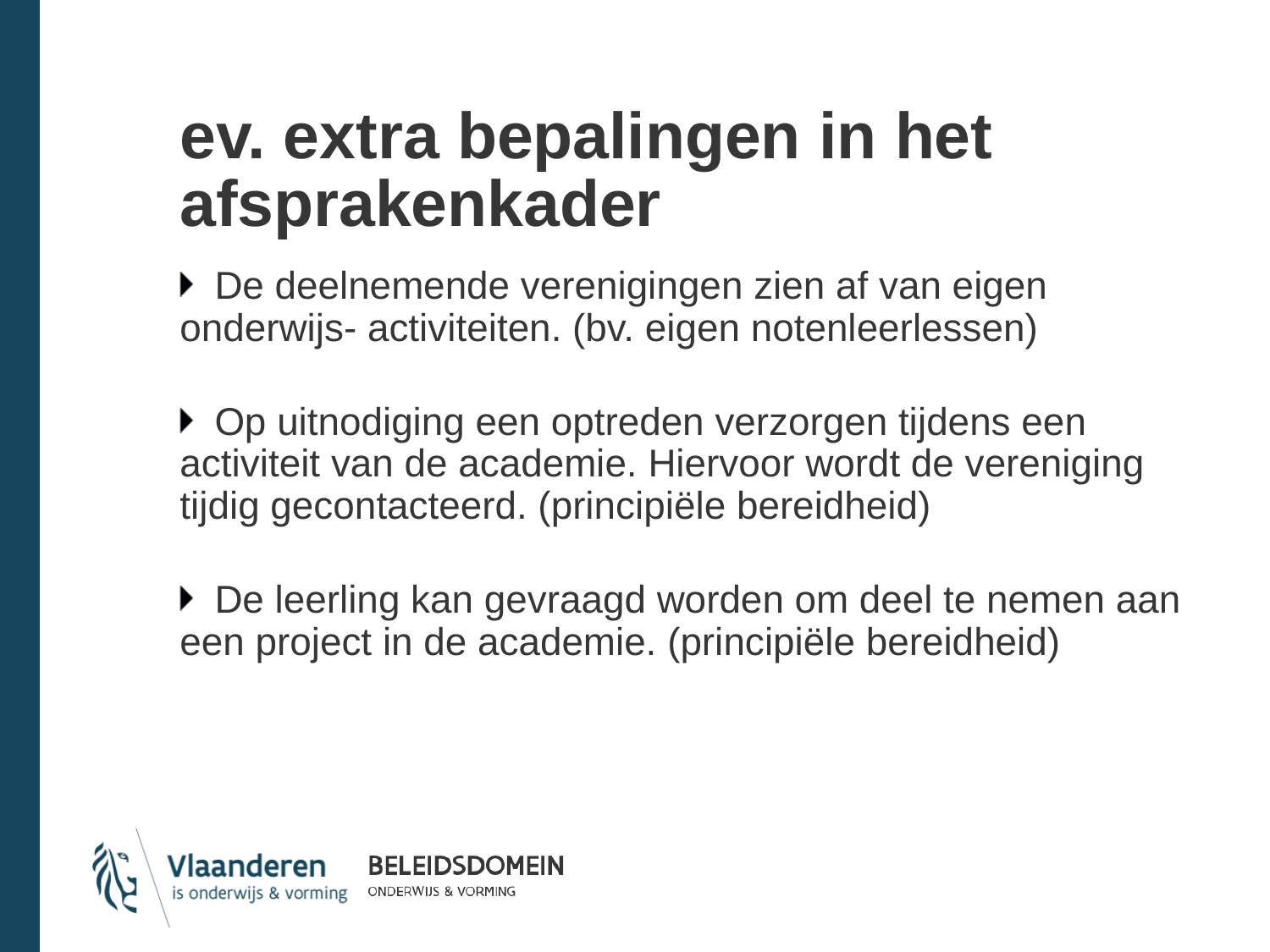

# ev. extra bepalingen in het afsprakenkader
De deelnemende verenigingen zien af van eigen onderwijs- activiteiten. (bv. eigen notenleerlessen)

Op uitnodiging een optreden verzorgen tijdens een activiteit van de academie. Hiervoor wordt de vereniging tijdig gecontacteerd. (principiële bereidheid)

De leerling kan gevraagd worden om deel te nemen aan een project in de academie. (principiële bereidheid)